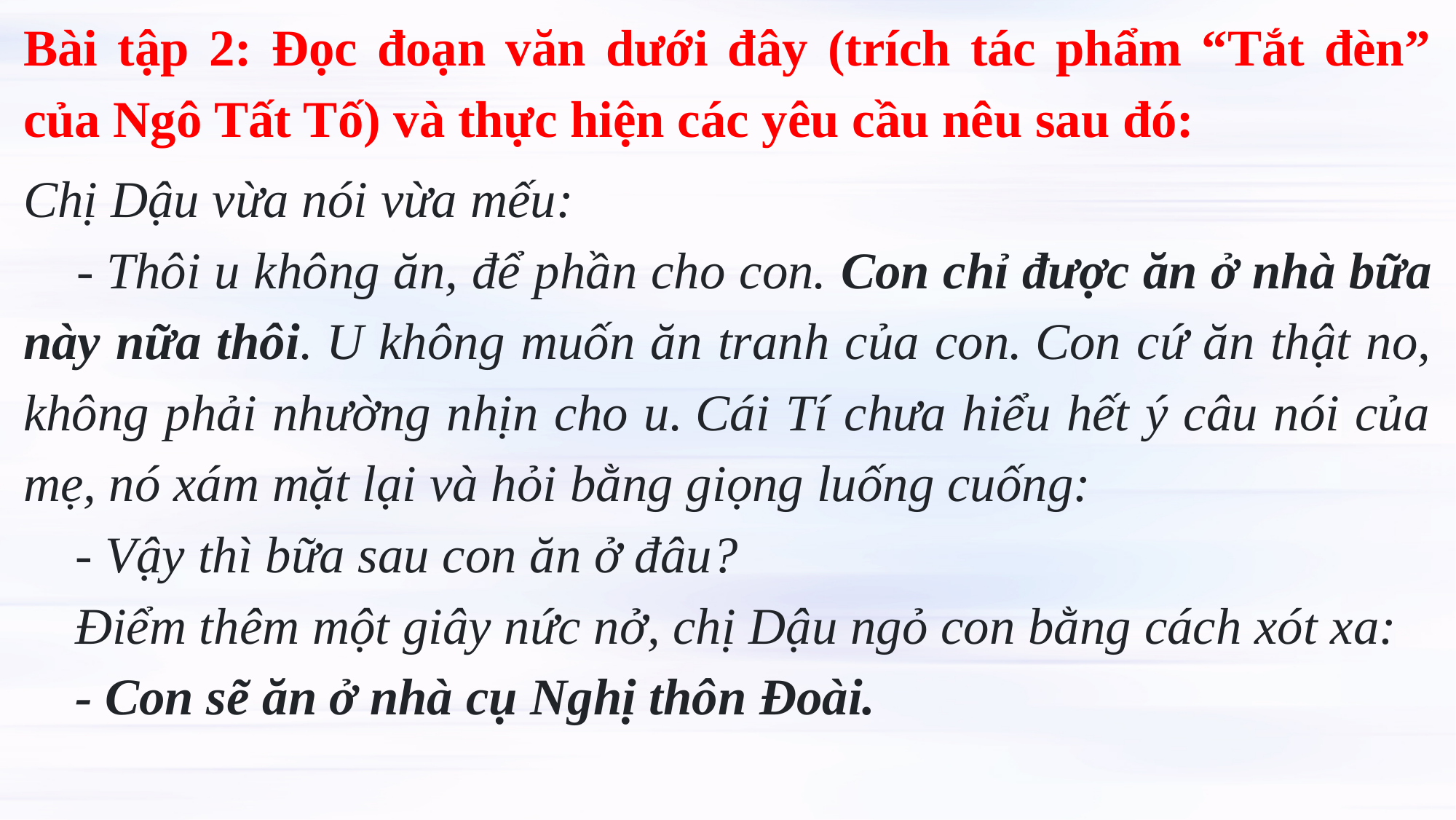

Bài tập 2: Đọc đoạn văn dưới đây (trích tác phẩm “Tắt đèn” của Ngô Tất Tố) và thực hiện các yêu cầu nêu sau đó:
Chị Dậu vừa nói vừa mếu:
    - Thôi u không ăn, để phần cho con. Con chỉ được ăn ở nhà bữa này nữa thôi. U không muốn ăn tranh của con. Con cứ ăn thật no, không phải nhường nhịn cho u. Cái Tí chưa hiểu hết ý câu nói của mẹ, nó xám mặt lại và hỏi bằng giọng luống cuống:
    - Vậy thì bữa sau con ăn ở đâu?
    Điểm thêm một giây nức nở, chị Dậu ngỏ con bằng cách xót xa:
    - Con sẽ ăn ở nhà cụ Nghị thôn Đoài.